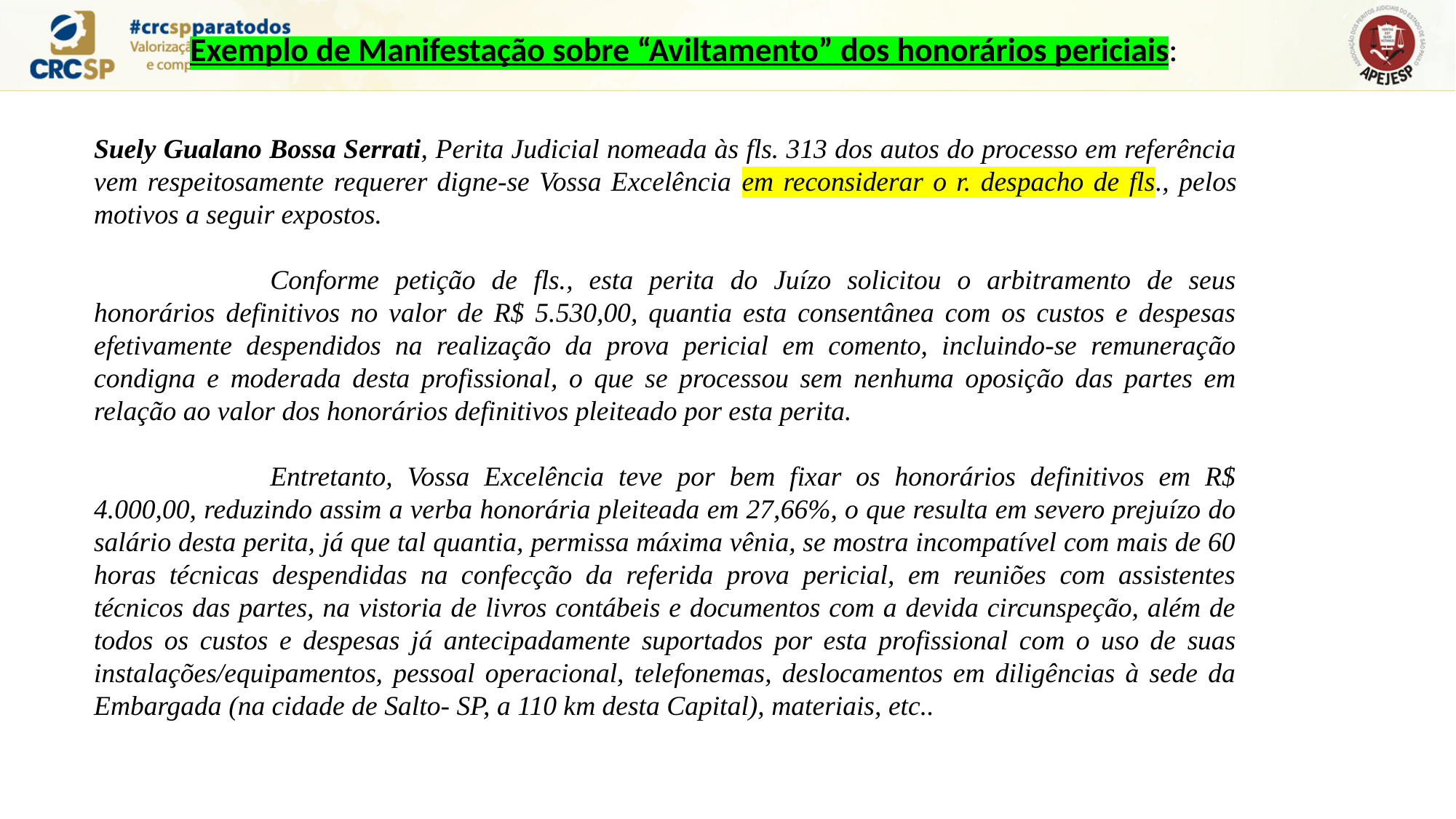

Exemplo de Manifestação sobre “Aviltamento” dos honorários periciais:
Suely Gualano Bossa Serrati, Perita Judicial nomeada às fls. 313 dos autos do processo em referência vem respeitosamente requerer digne-se Vossa Excelência em reconsiderar o r. despacho de fls., pelos motivos a seguir expostos.

Conforme petição de fls., esta perita do Juízo solicitou o arbitramento de seus honorários definitivos no valor de R$ 5.530,00, quantia esta consentânea com os custos e despesas efetivamente despendidos na realização da prova pericial em comento, incluindo-se remuneração condigna e moderada desta profissional, o que se processou sem nenhuma oposição das partes em relação ao valor dos honorários definitivos pleiteado por esta perita.

Entretanto, Vossa Excelência teve por bem fixar os honorários definitivos em R$ 4.000,00, reduzindo assim a verba honorária pleiteada em 27,66%, o que resulta em severo prejuízo do salário desta perita, já que tal quantia, permissa máxima vênia, se mostra incompatível com mais de 60 horas técnicas despendidas na confecção da referida prova pericial, em reuniões com assistentes técnicos das partes, na vistoria de livros contábeis e documentos com a devida circunspeção, além de todos os custos e despesas já antecipadamente suportados por esta profissional com o uso de suas instalações/equipamentos, pessoal operacional, telefonemas, deslocamentos em diligências à sede da Embargada (na cidade de Salto- SP, a 110 km desta Capital), materiais, etc..